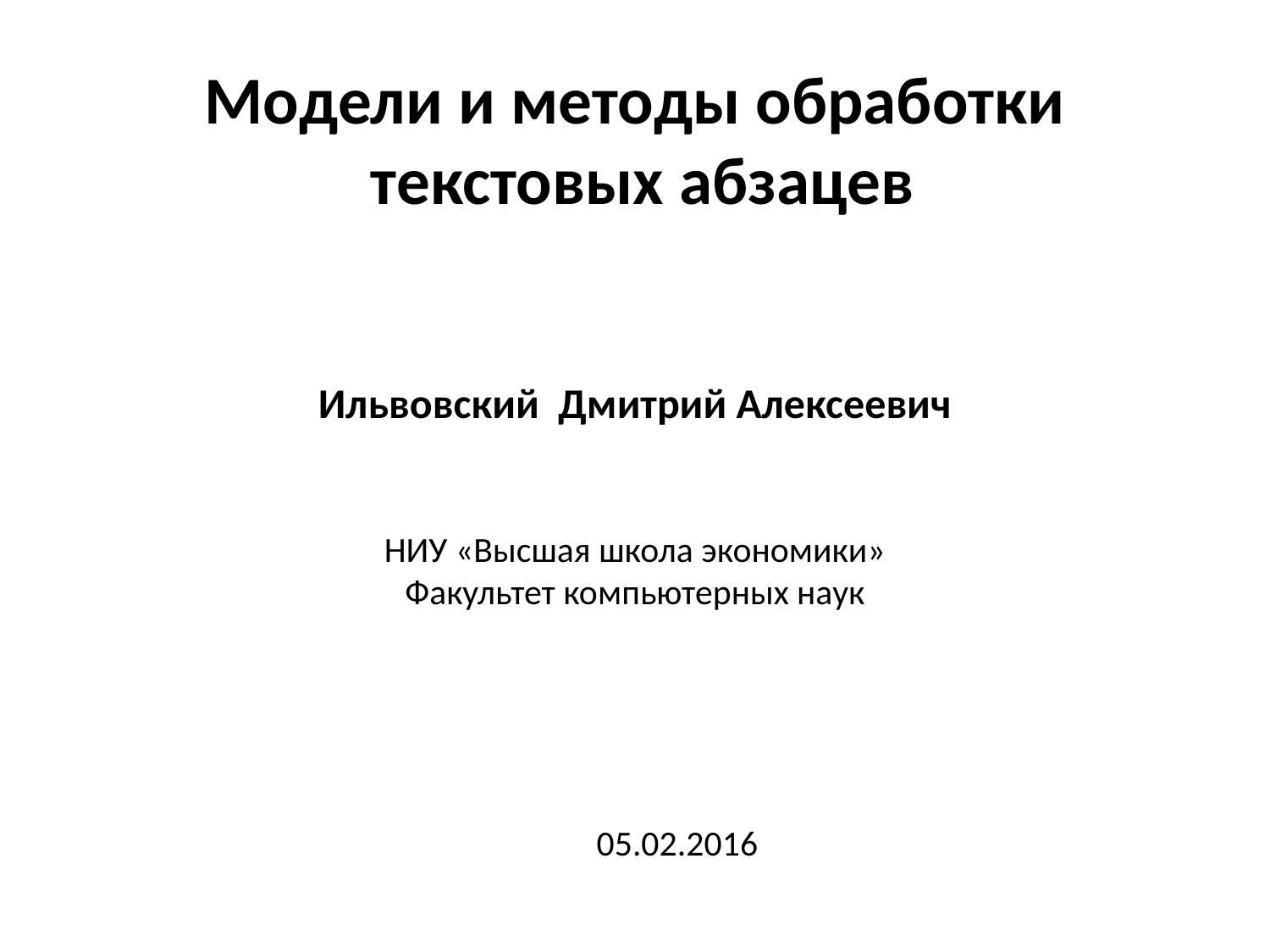

Модели и методы обработки
 текстовых абзацев
Ильвовский  Дмитрий Алексеевич
НИУ «Высшая школа экономики»
Факультет компьютерных наук
05.02.2016